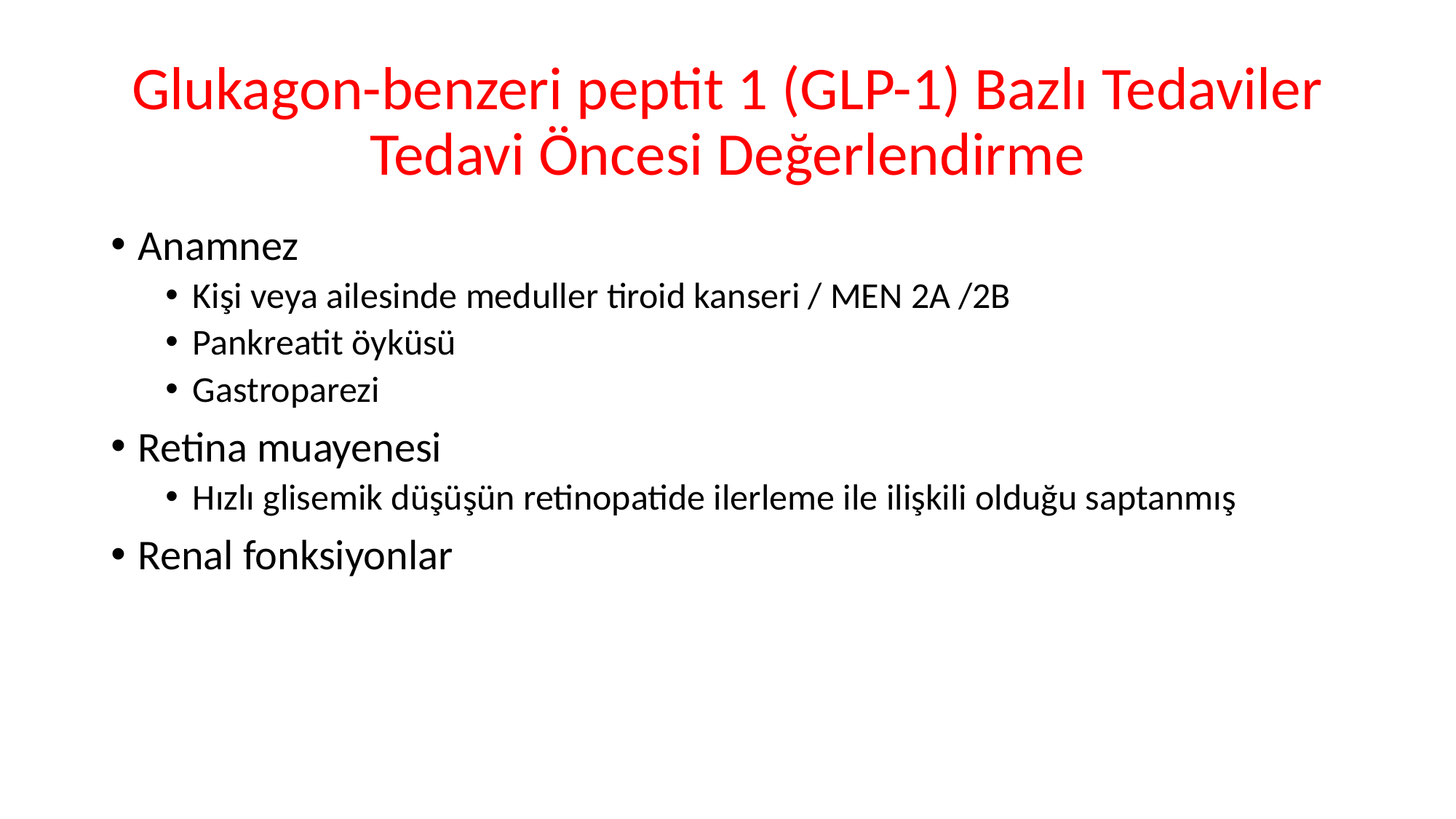

# Glukagon-benzeri peptit 1 (GLP-1) Bazlı Tedaviler Tedavi Öncesi Değerlendirme
Anamnez
Kişi veya ailesinde meduller tiroid kanseri / MEN 2A /2B
Pankreatit öyküsü
Gastroparezi
Retina muayenesi
Hızlı glisemik düşüşün retinopatide ilerleme ile ilişkili olduğu saptanmış
Renal fonksiyonlar